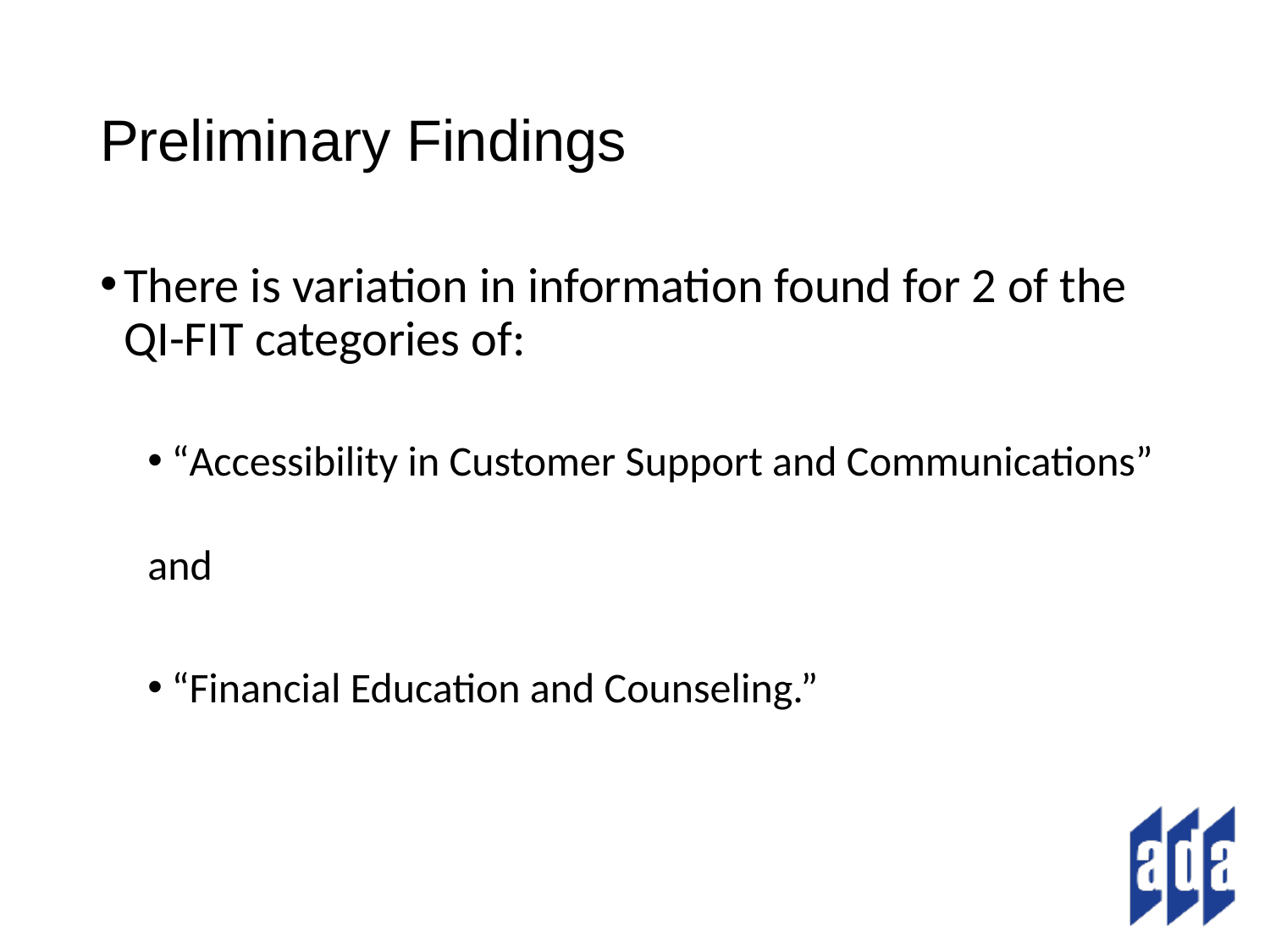

# Preliminary Findings
There is variation in information found for 2 of the  QI-FIT categories of:

“Accessibility in Customer Support and Communications”

and

“Financial Education and Counseling.”